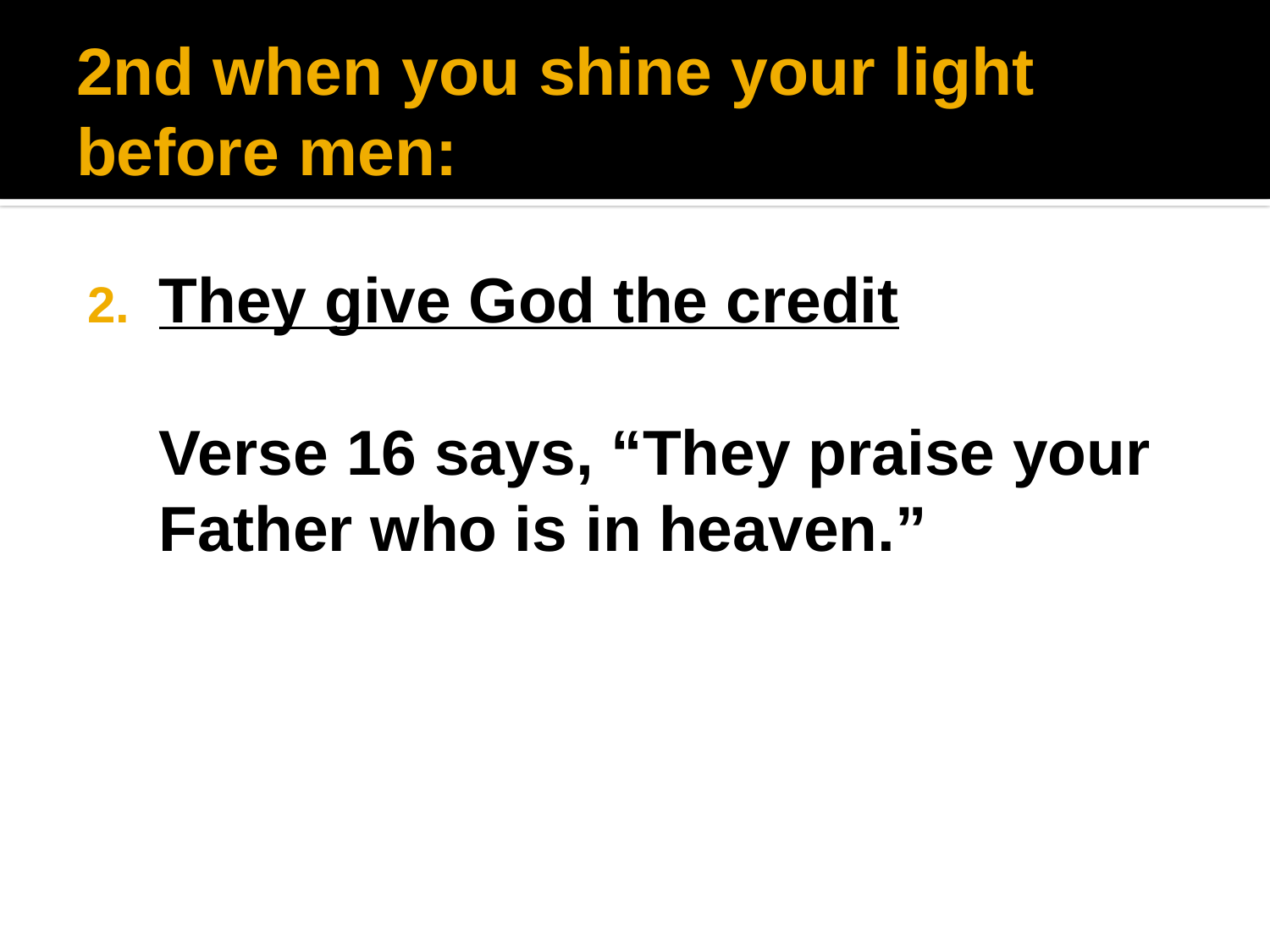

# 2nd when you shine your light before men:
They give God the credit

	Verse 16 says, “They praise your Father who is in heaven.”